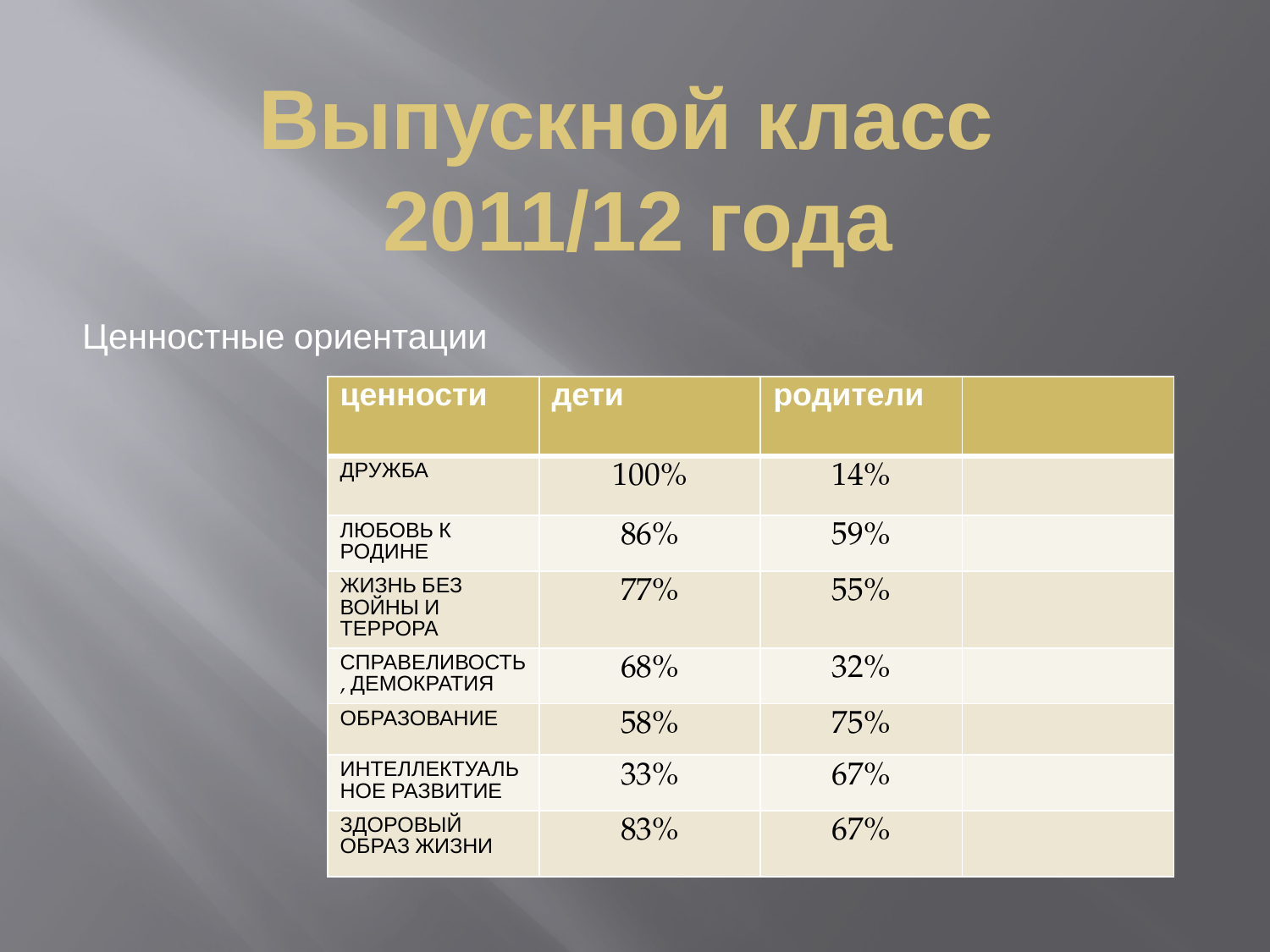

# Выпускной класс 2011/12 года
Ценностные ориентации
| ценности | дети | родители |  |
| --- | --- | --- | --- |
| ДРУЖБА | 100% | 14% |  |
| ЛЮБОВЬ К РОДИНЕ | 86% | 59% |  |
| ЖИЗНЬ БЕЗ ВОЙНЫ И ТЕРРОРА | 77% | 55% |  |
| СПРАВЕЛИВОСТЬ, ДЕМОКРАТИЯ | 68% | 32% |  |
| ОБРАЗОВАНИЕ | 58% | 75% |  |
| ИНТЕЛЛЕКТУАЛЬНОЕ РАЗВИТИЕ | 33% | 67% |  |
| ЗДОРОВЫЙ ОБРАЗ ЖИЗНИ | 83% | 67% |  |